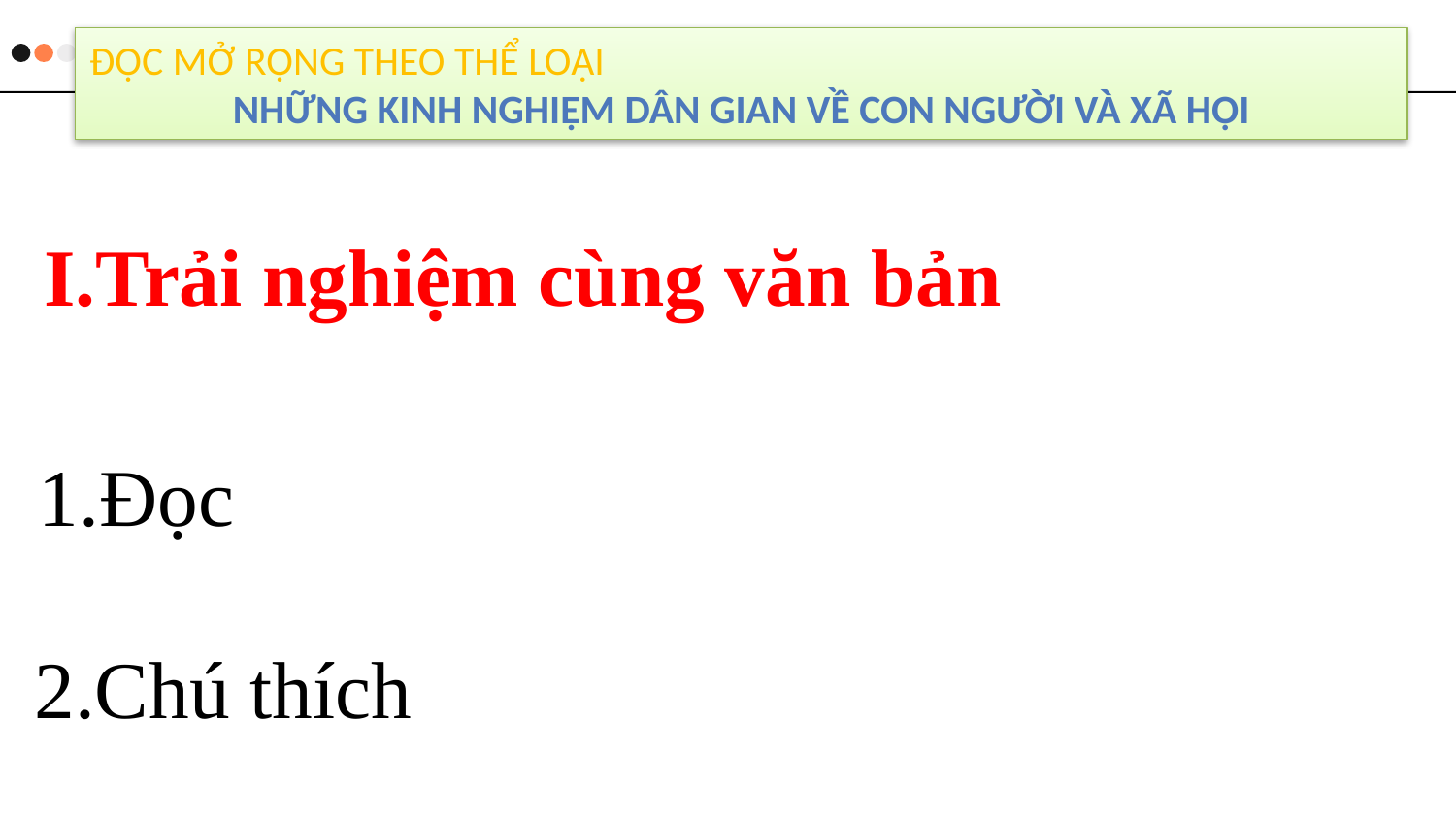

Đọc mở rộng theo thể loại
NHỮNG KINH NGHIỆM DÂN GIAN VỀ CON NGƯỜI VÀ XÃ HỘI
I.Trải nghiệm cùng văn bản
1.Đọc
2.Chú thích